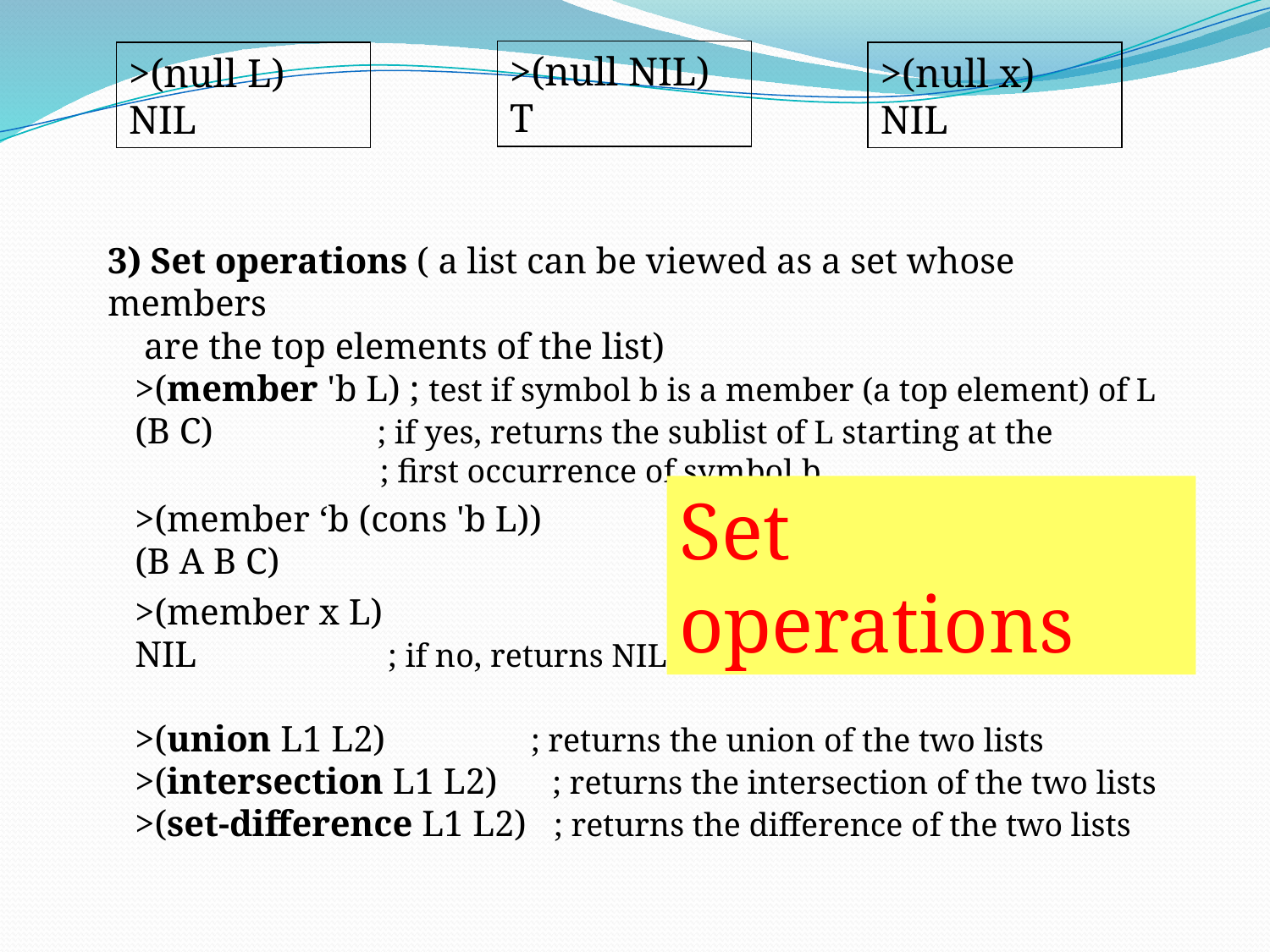

>(null NIL)
T
>(null L)
NIL
>(null x)
NIL
3) Set operations ( a list can be viewed as a set whose members
    are the top elements of the list)
   >(member 'b L) ; test if symbol b is a member (a top element) of L
   (B C)                  ; if yes, returns the sublist of L starting at the
                                 ; first occurrence of symbol b
   >(member ‘b (cons 'b L))
   (B A B C)
   >(member x L)
   NIL                     ; if no, returns NIL

   >(union L1 L2)                ; returns the union of the two lists
   >(intersection L1 L2)      ; returns the intersection of the two lists
   >(set-difference L1 L2)   ; returns the difference of the two lists
Set operations